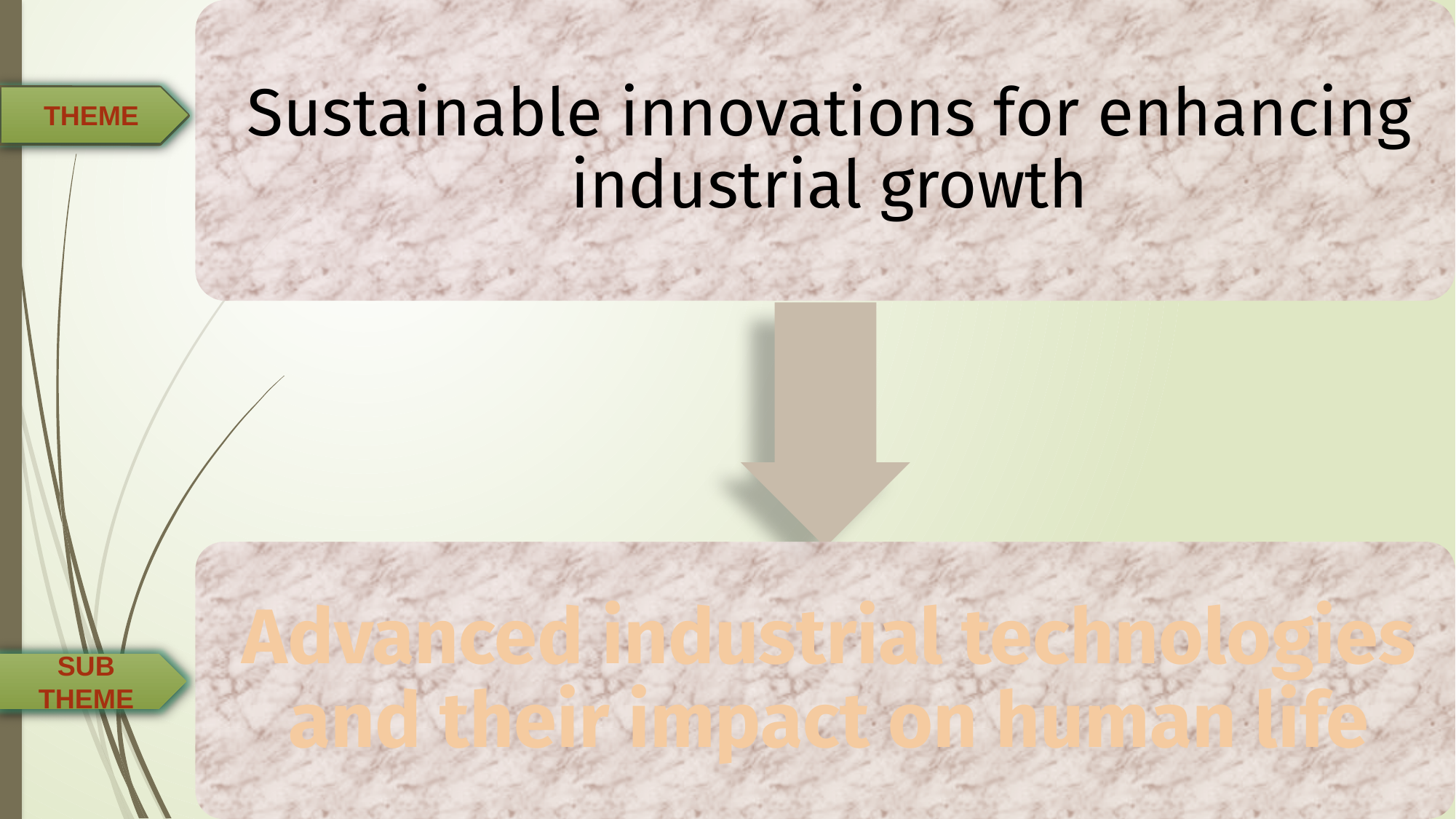

Sustainable innovations for enhancing industrial growth

Advanced industrial technologies and their impact on human life
 THEME
SUB THEME